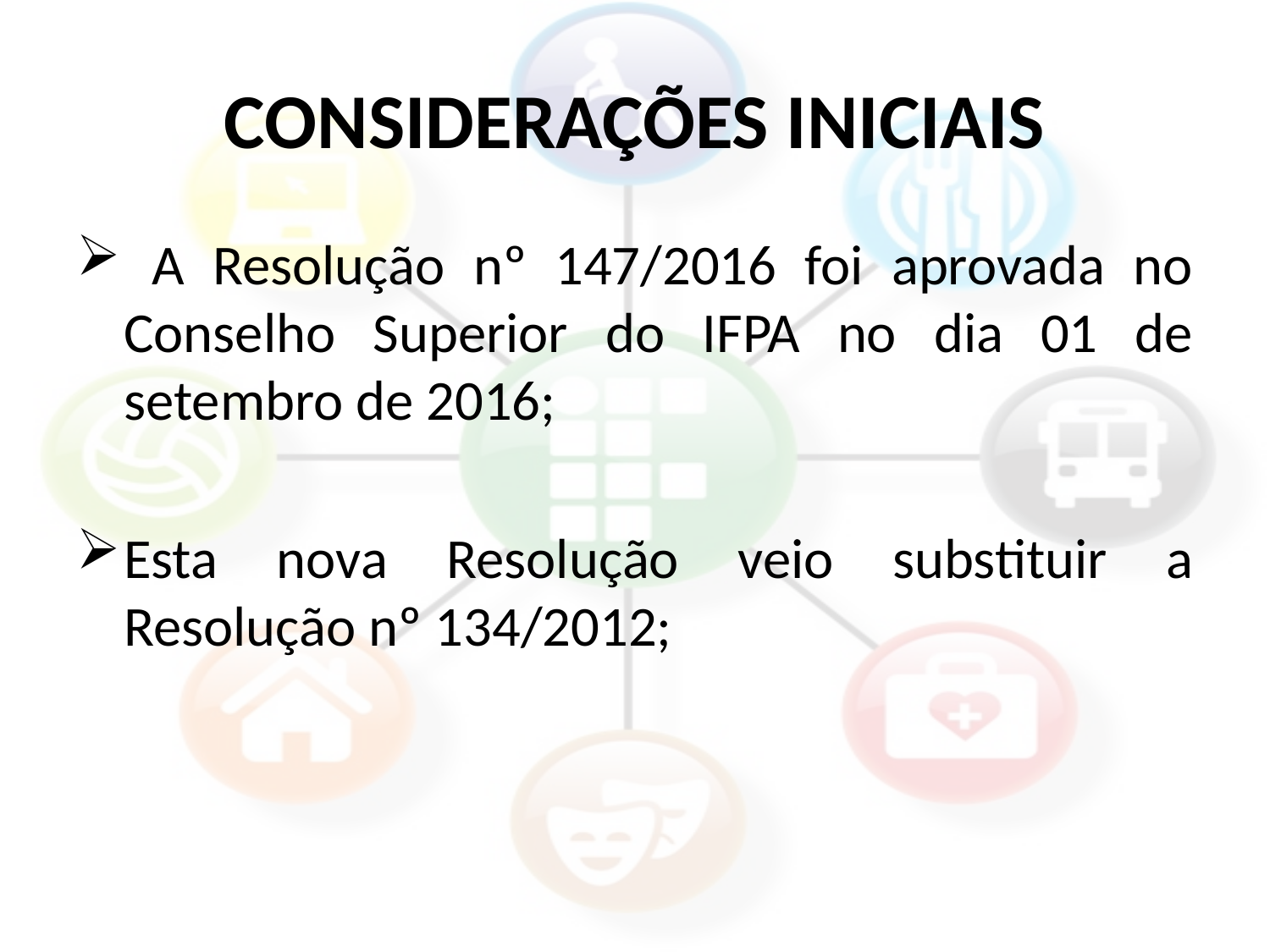

# CONSIDERAÇÕES INICIAIS
 A Resolução nº 147/2016 foi aprovada no Conselho Superior do IFPA no dia 01 de setembro de 2016;

Esta nova Resolução veio substituir a Resolução nº 134/2012;